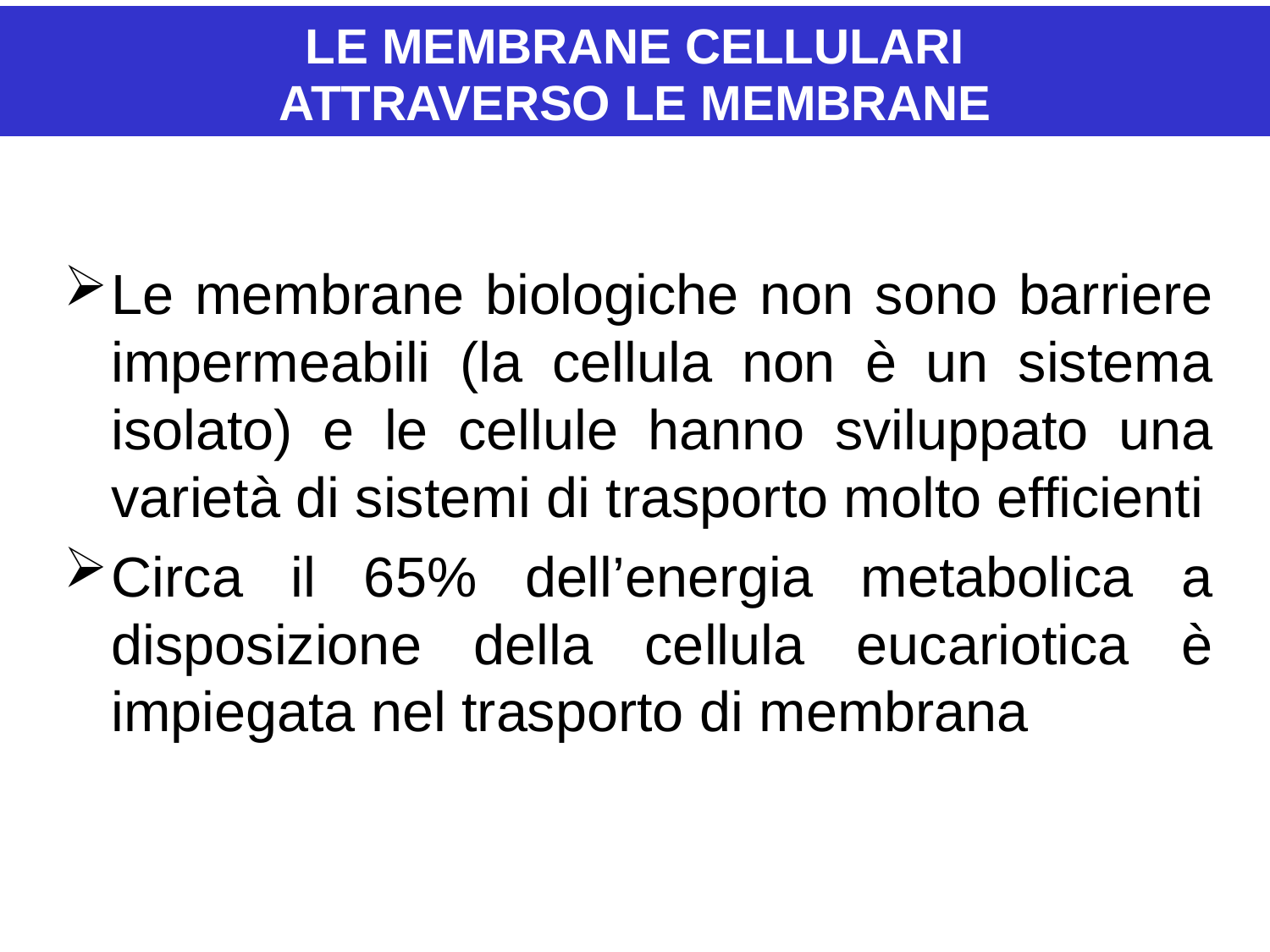

IL PASSAGGIO DI IONI E MOLECOLE
ATTRAVERSO LE MEMBRANE
LE MEMBRANE CELLULARI
Le membrane biologiche non sono barriere impermeabili (la cellula non è un sistema isolato) e le cellule hanno sviluppato una varietà di sistemi di trasporto molto efficienti
Circa il 65% dell’energia metabolica a disposizione della cellula eucariotica è impiegata nel trasporto di membrana